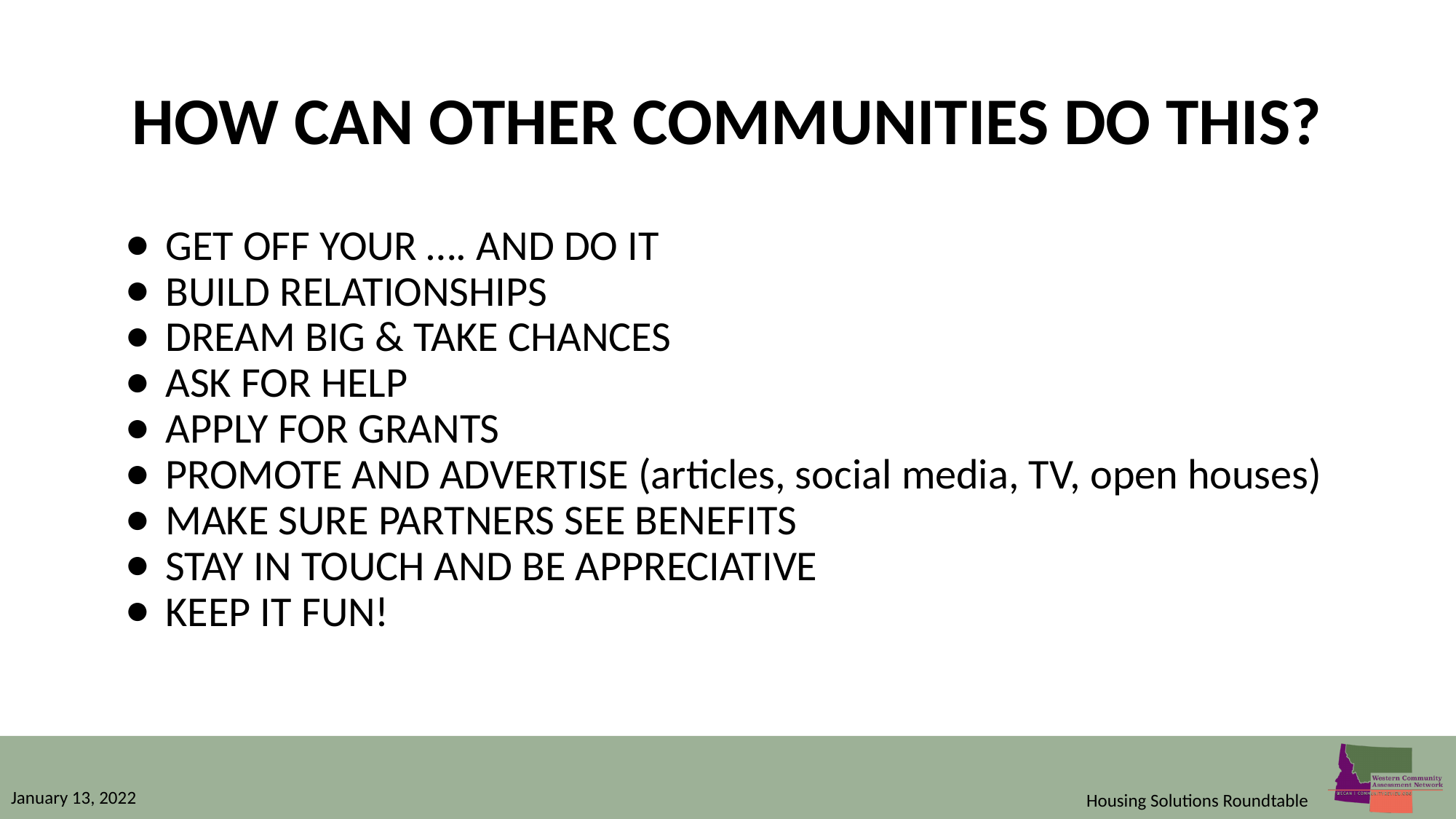

# HOW CAN OTHER COMMUNITIES DO THIS?
GET OFF YOUR …. AND DO IT
BUILD RELATIONSHIPS
DREAM BIG & TAKE CHANCES
ASK FOR HELP
APPLY FOR GRANTS
PROMOTE AND ADVERTISE (articles, social media, TV, open houses)
MAKE SURE PARTNERS SEE BENEFITS
STAY IN TOUCH AND BE APPRECIATIVE
KEEP IT FUN!
January 13, 2022
Housing Solutions Roundtable